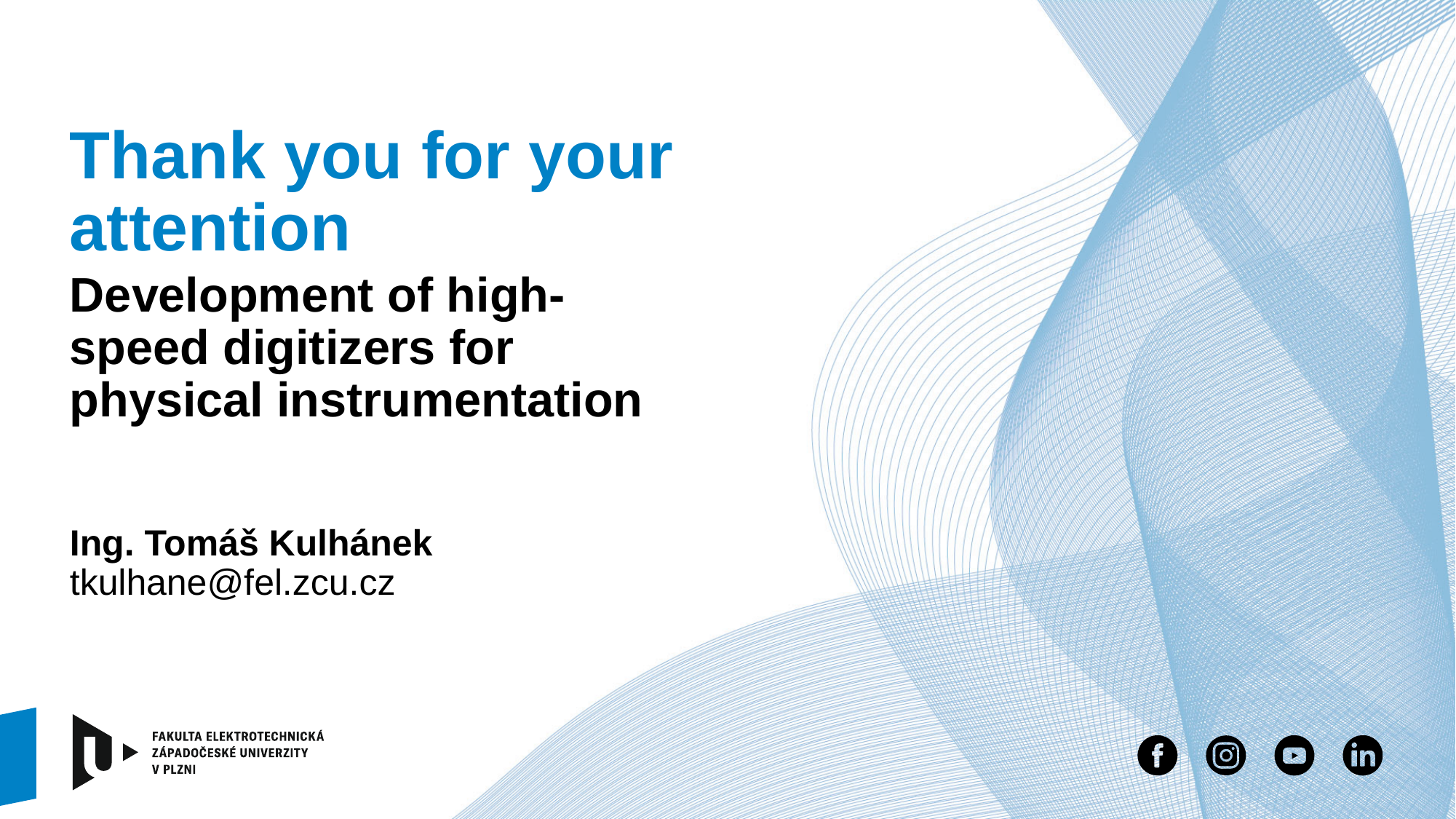

Thank you for your attention
# Development of high-speed digitizers for physical instrumentation
Ing. Tomáš Kulhánek
tkulhane@fel.zcu.cz